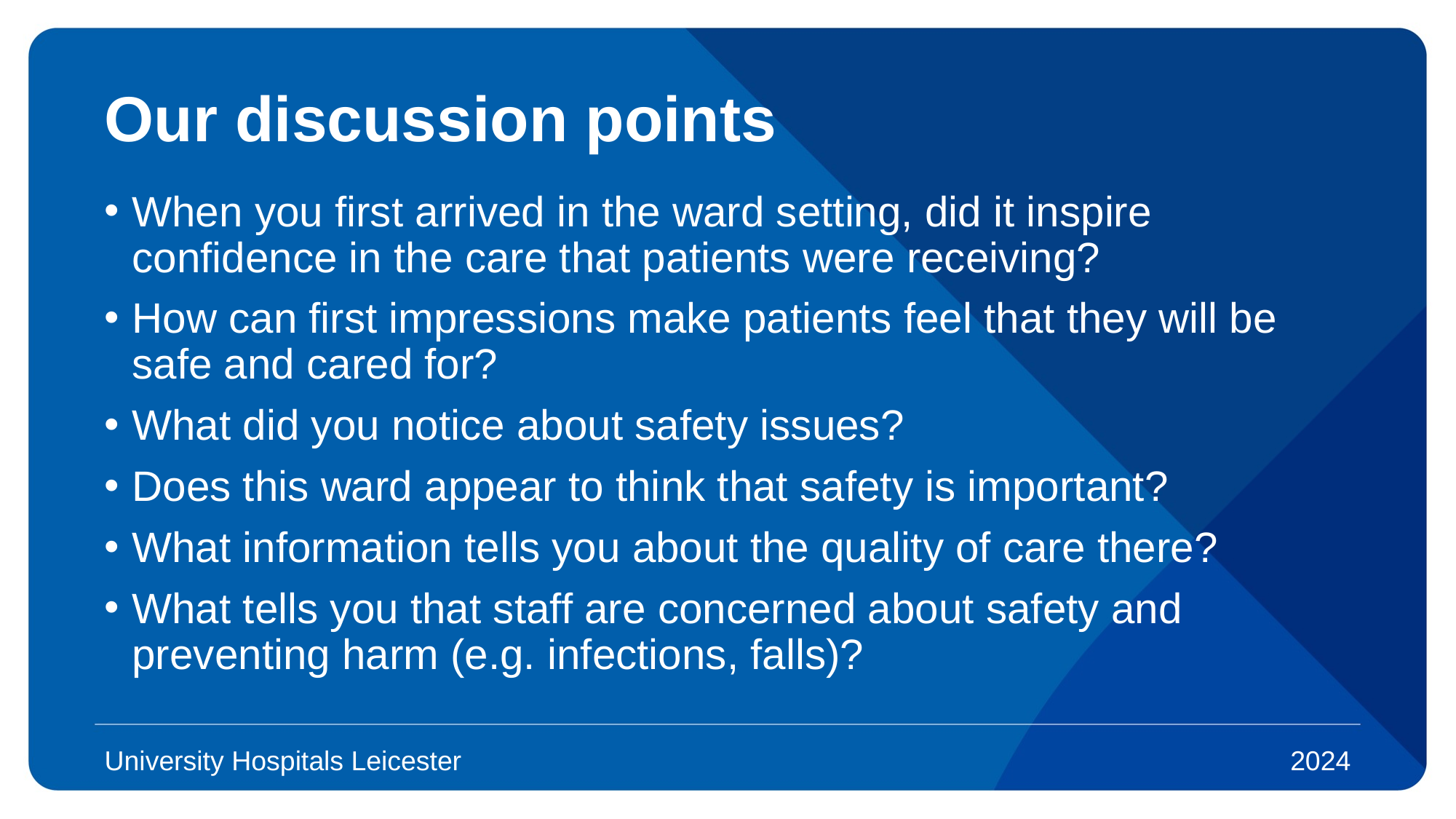

# Our discussion points
When you first arrived in the ward setting, did it inspire confidence in the care that patients were receiving?
How can first impressions make patients feel that they will be safe and cared for?
What did you notice about safety issues?
Does this ward appear to think that safety is important?
What information tells you about the quality of care there?
What tells you that staff are concerned about safety and preventing harm (e.g. infections, falls)?